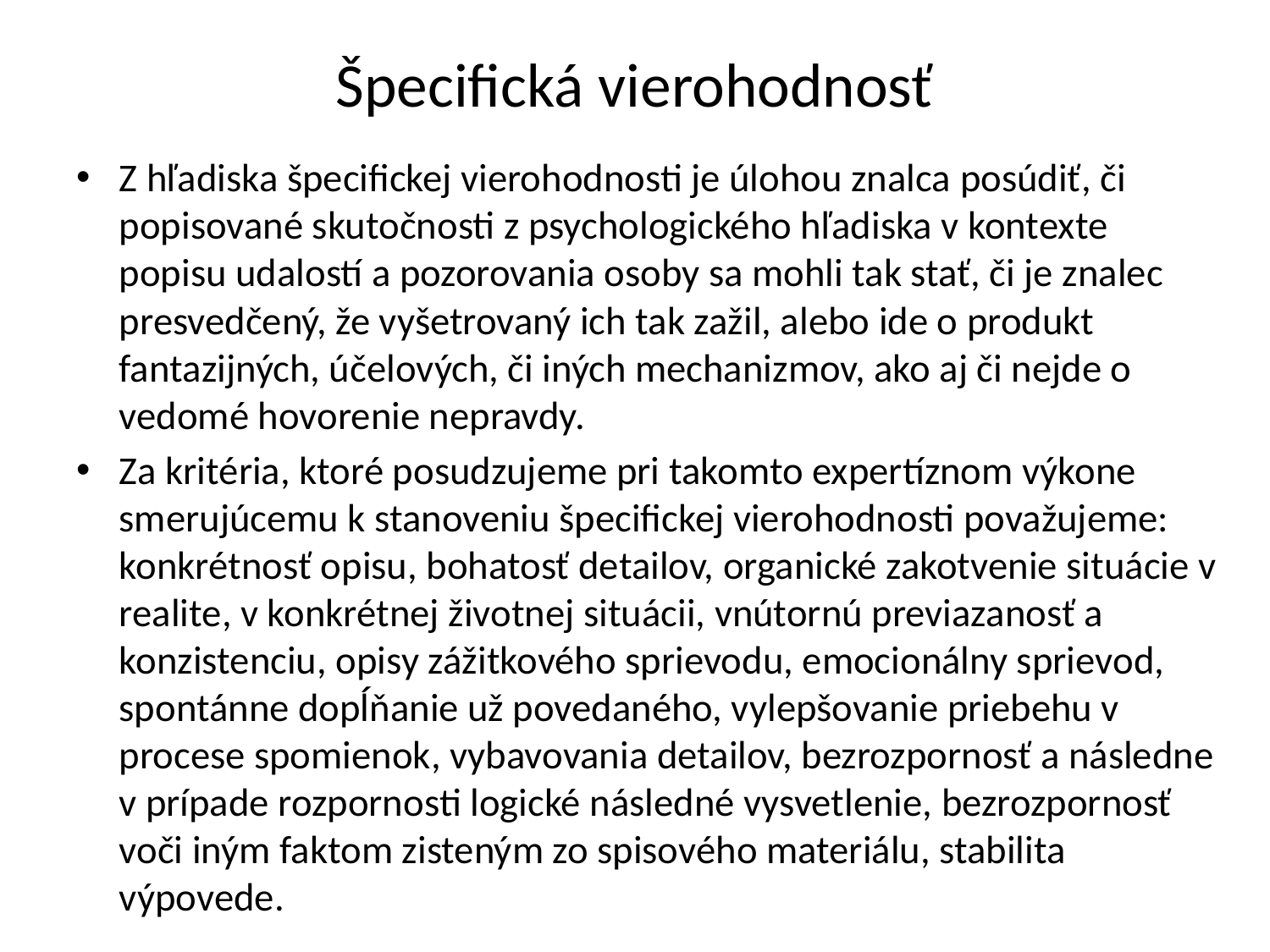

# Špecifická vierohodnosť
Z hľadiska špecifickej vierohodnosti je úlohou znalca posúdiť, či popisované skutočnosti z psychologického hľadiska v kontexte popisu udalostí a pozorovania osoby sa mohli tak stať, či je znalec presvedčený, že vyšetrovaný ich tak zažil, alebo ide o produkt fantazijných, účelových, či iných mechanizmov, ako aj či nejde o vedomé hovorenie nepravdy.
Za kritéria, ktoré posudzujeme pri takomto expertíznom výkone smerujúcemu k stanoveniu špecifickej vierohodnosti považujeme: konkrétnosť opisu, bohatosť detailov, organické zakotvenie situácie v realite, v konkrétnej životnej situácii, vnútornú previazanosť a konzistenciu, opisy zážitkového sprievodu, emocionálny sprievod, spontánne dopĺňanie už povedaného, vylepšovanie priebehu v procese spomienok, vybavovania detailov, bezrozpornosť a následne v prípade rozpornosti logické následné vysvetlenie, bezrozpornosť voči iným faktom zisteným zo spisového materiálu, stabilita výpovede.